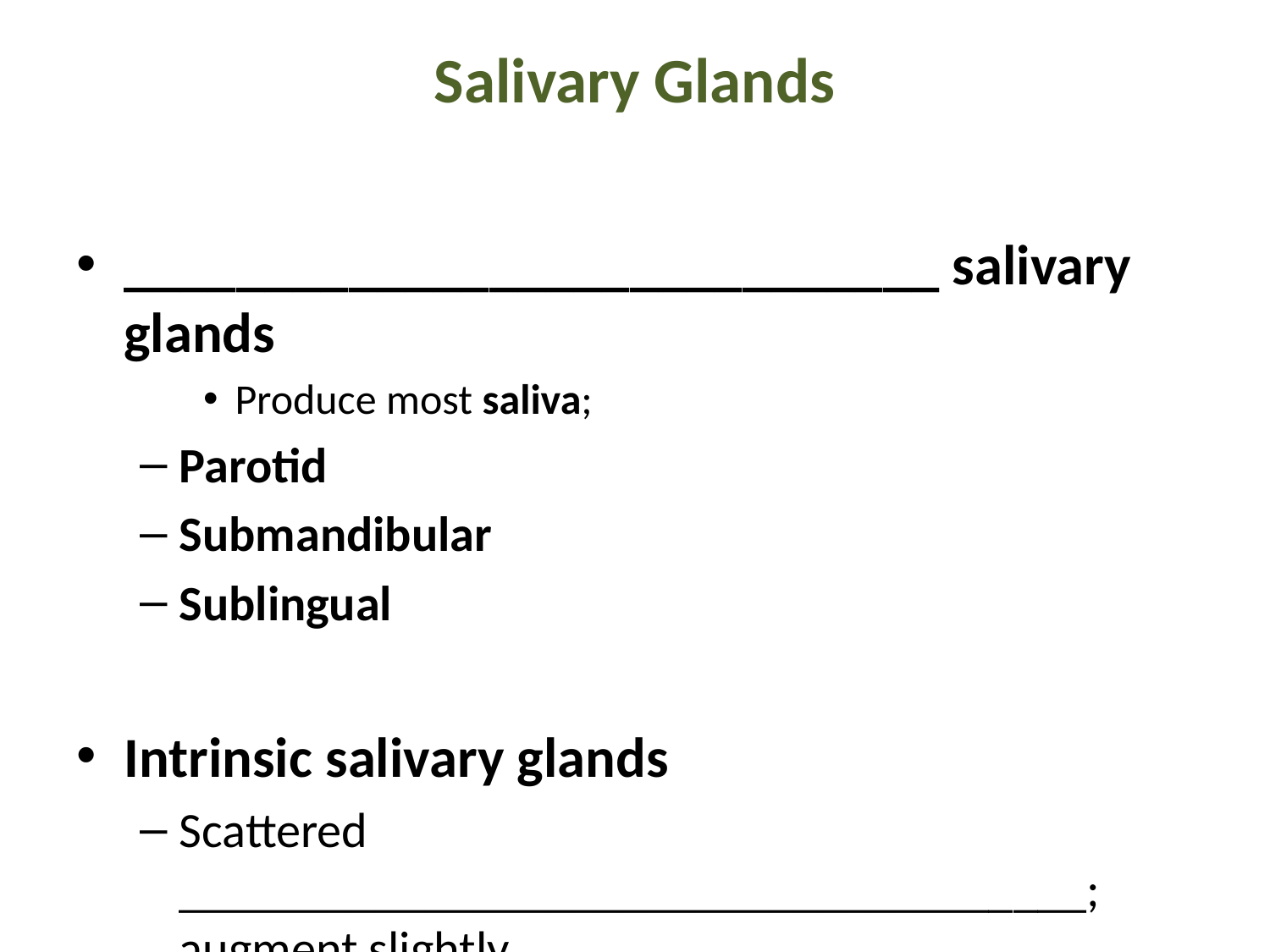

# Salivary Glands
_____________________________ salivary glands
Produce most saliva;
Parotid
Submandibular
Sublingual

Intrinsic salivary glands
Scattered _____________________________________; augment slightly
continuously keep mouth _